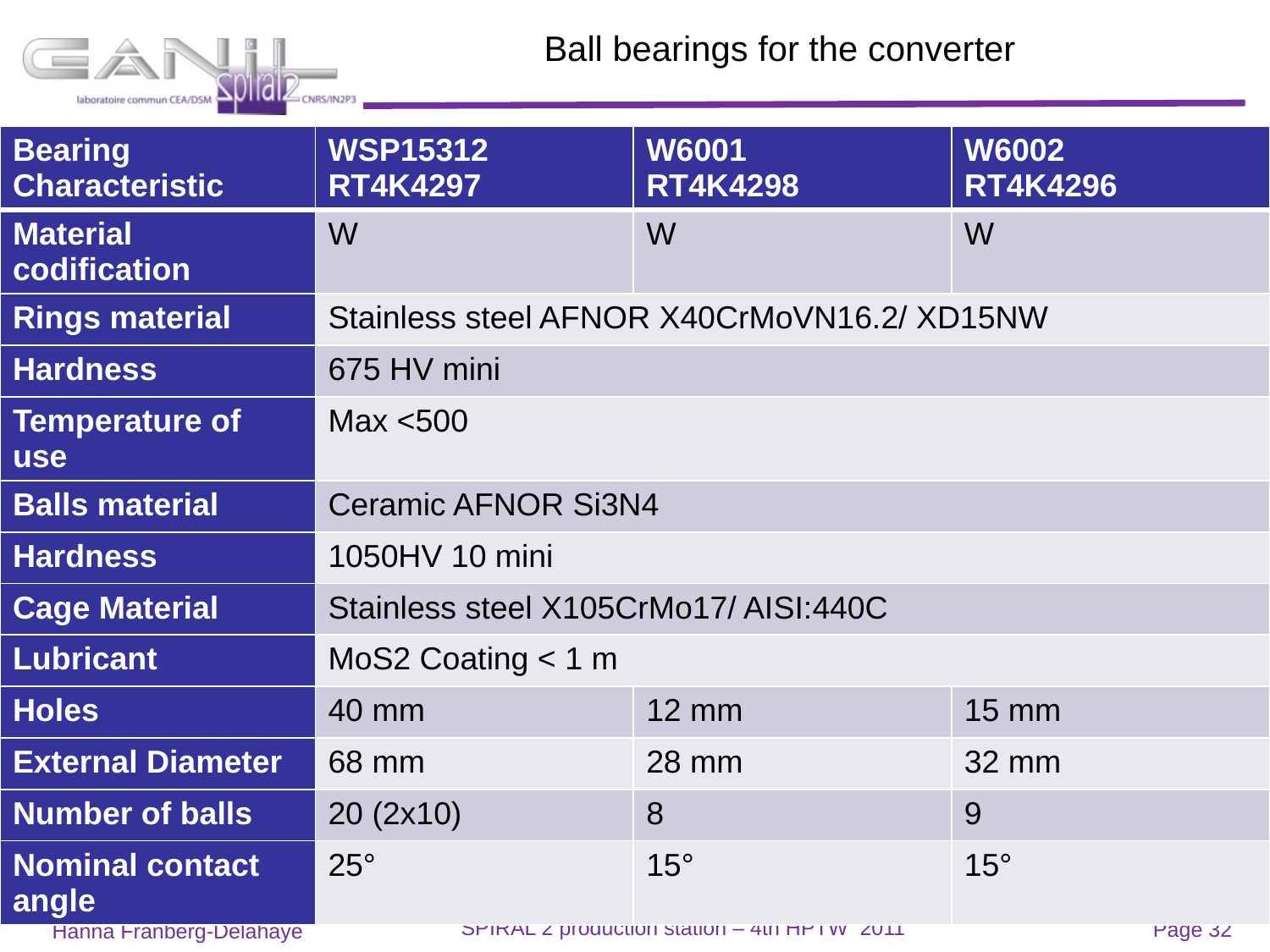

# Ball bearings for the converter
| Bearing Characteristic | WSP15312 RT4K4297 | W6001 RT4K4298 | W6002 RT4K4296 |
| --- | --- | --- | --- |
| Material codification | W | W | W |
| Rings material | Stainless steel AFNOR X40CrMoVN16.2/ XD15NW |  |  |
| Hardness | 675 HV mini |  |  |
| Temperature of use | Max <500 |  |  |
| Balls material | Ceramic AFNOR Si3N4 |  |  |
| Hardness | 1050HV 10 mini |  |  |
| Cage Material | Stainless steel X105CrMo17/ AISI:440C |  |  |
| Lubricant | MoS2 Coating < 1 m |  |  |
| Holes | 40 mm | 12 mm | 15 mm |
| External Diameter | 68 mm | 28 mm | 32 mm |
| Number of balls | 20 (2x10) | 8 | 9 |
| Nominal contact angle | 25° | 15° | 15° |